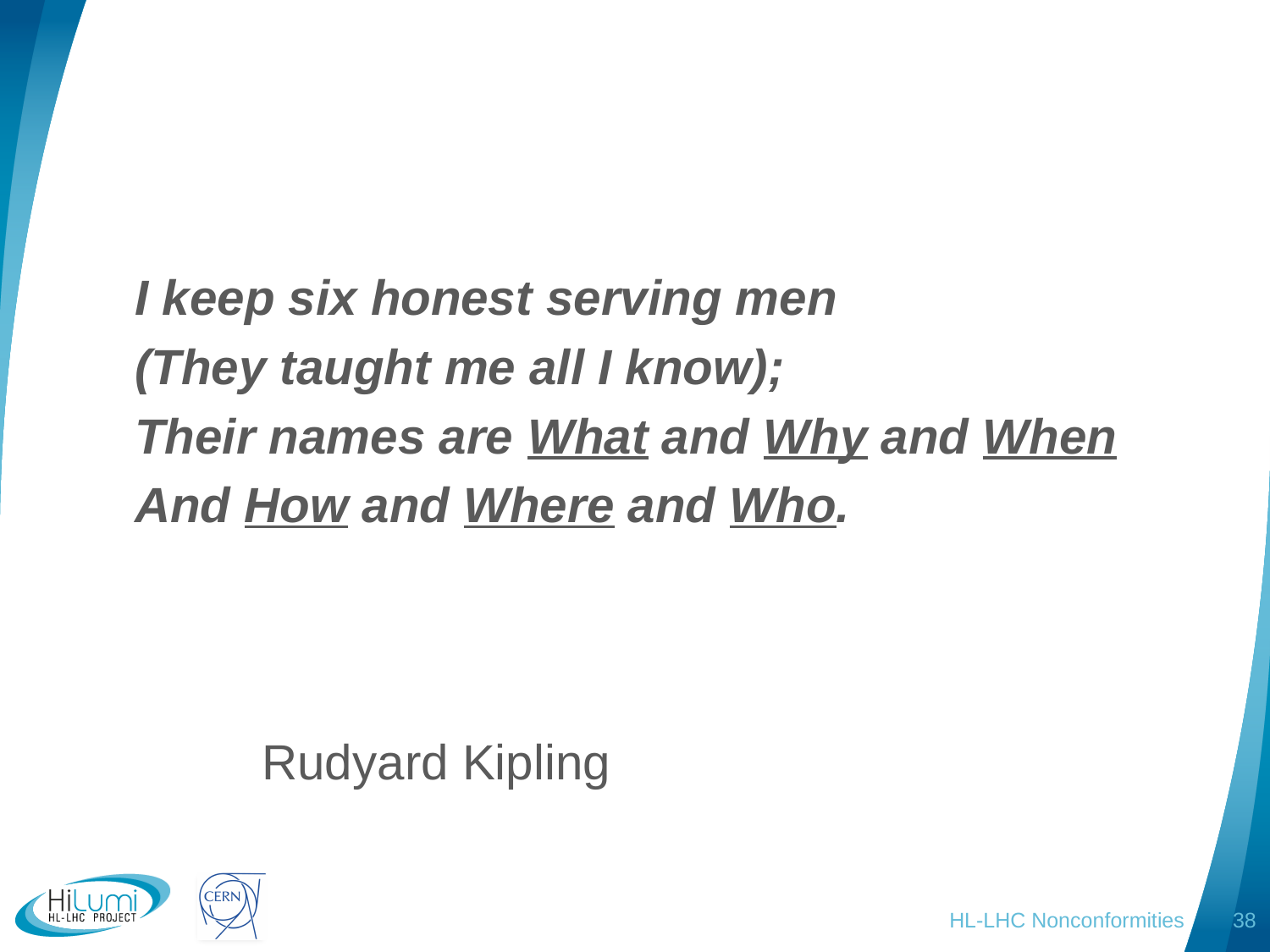

I keep six honest serving men
(They taught me all I know);
Their names are What and Why and When
And How and Where and Who.

								Rudyard Kipling
HL-LHC Nonconformities
38